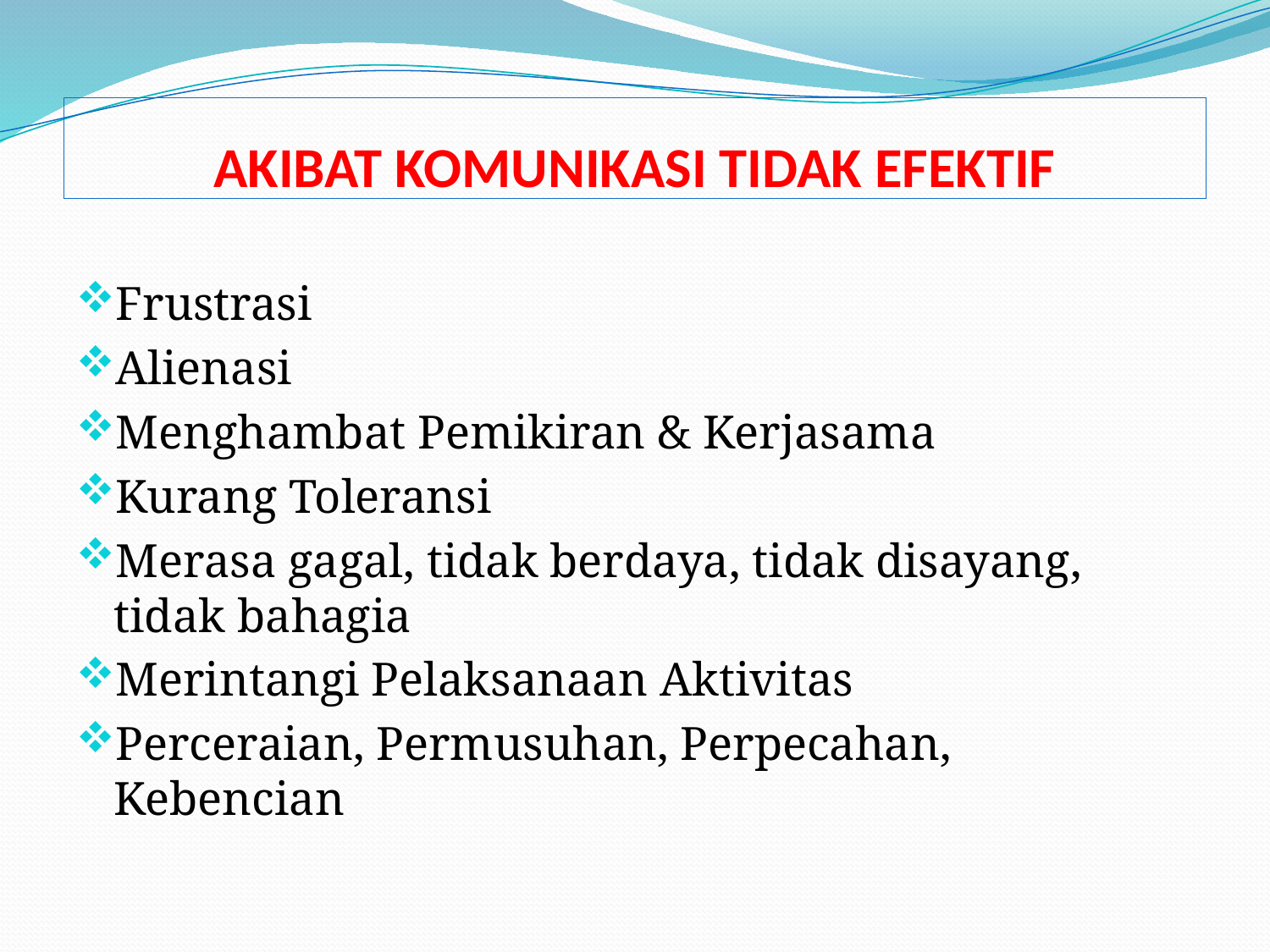

# AKIBAT KOMUNIKASI TIDAK EFEKTIF
Frustrasi
Alienasi
Menghambat Pemikiran & Kerjasama
Kurang Toleransi
Merasa gagal, tidak berdaya, tidak disayang, tidak bahagia
Merintangi Pelaksanaan Aktivitas
Perceraian, Permusuhan, Perpecahan, Kebencian